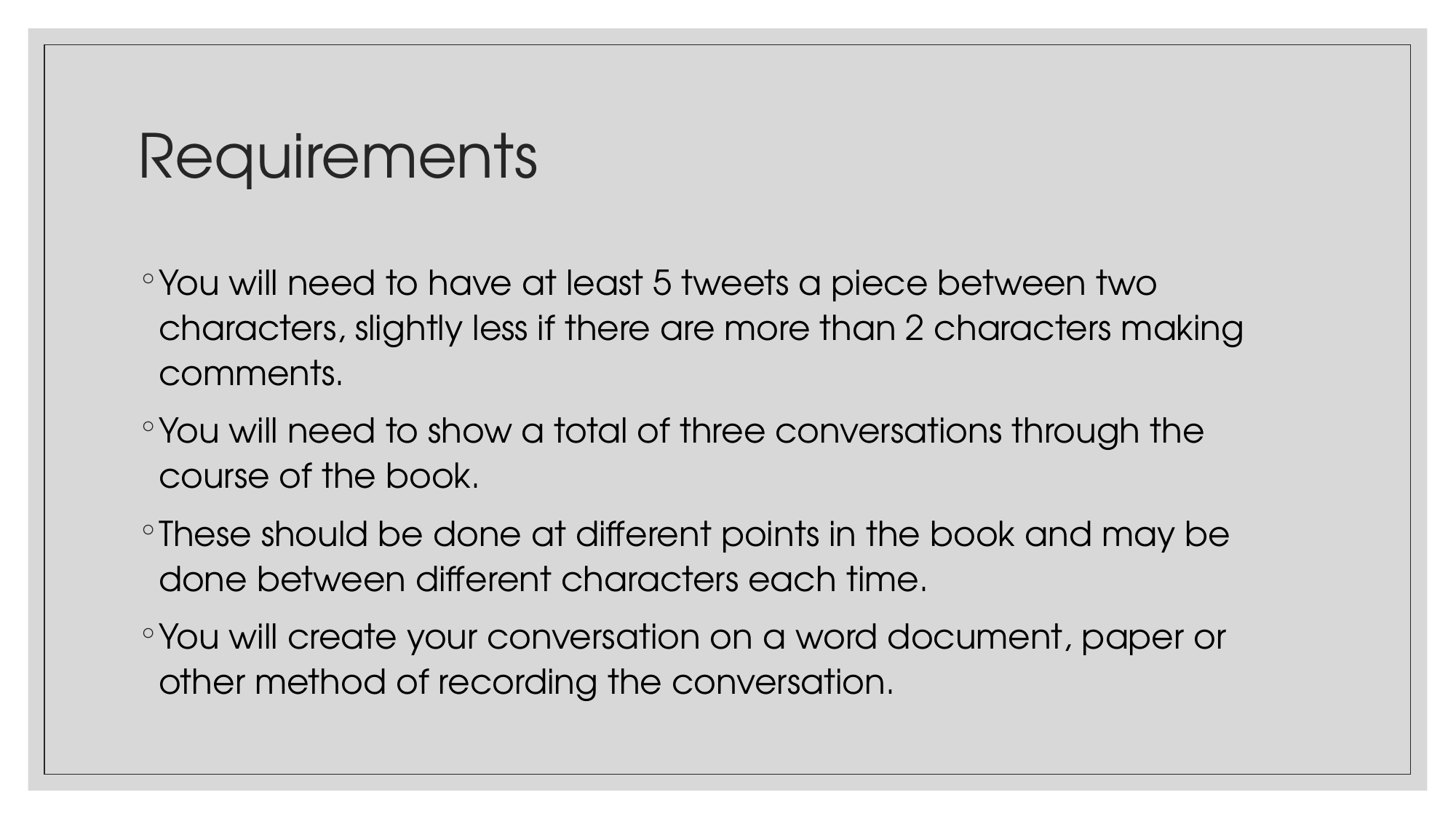

# Requirements
You will need to have at least 5 tweets a piece between two characters, slightly less if there are more than 2 characters making comments.
You will need to show a total of three conversations through the course of the book.
These should be done at different points in the book and may be done between different characters each time.
You will create your conversation on a word document, paper or other method of recording the conversation.